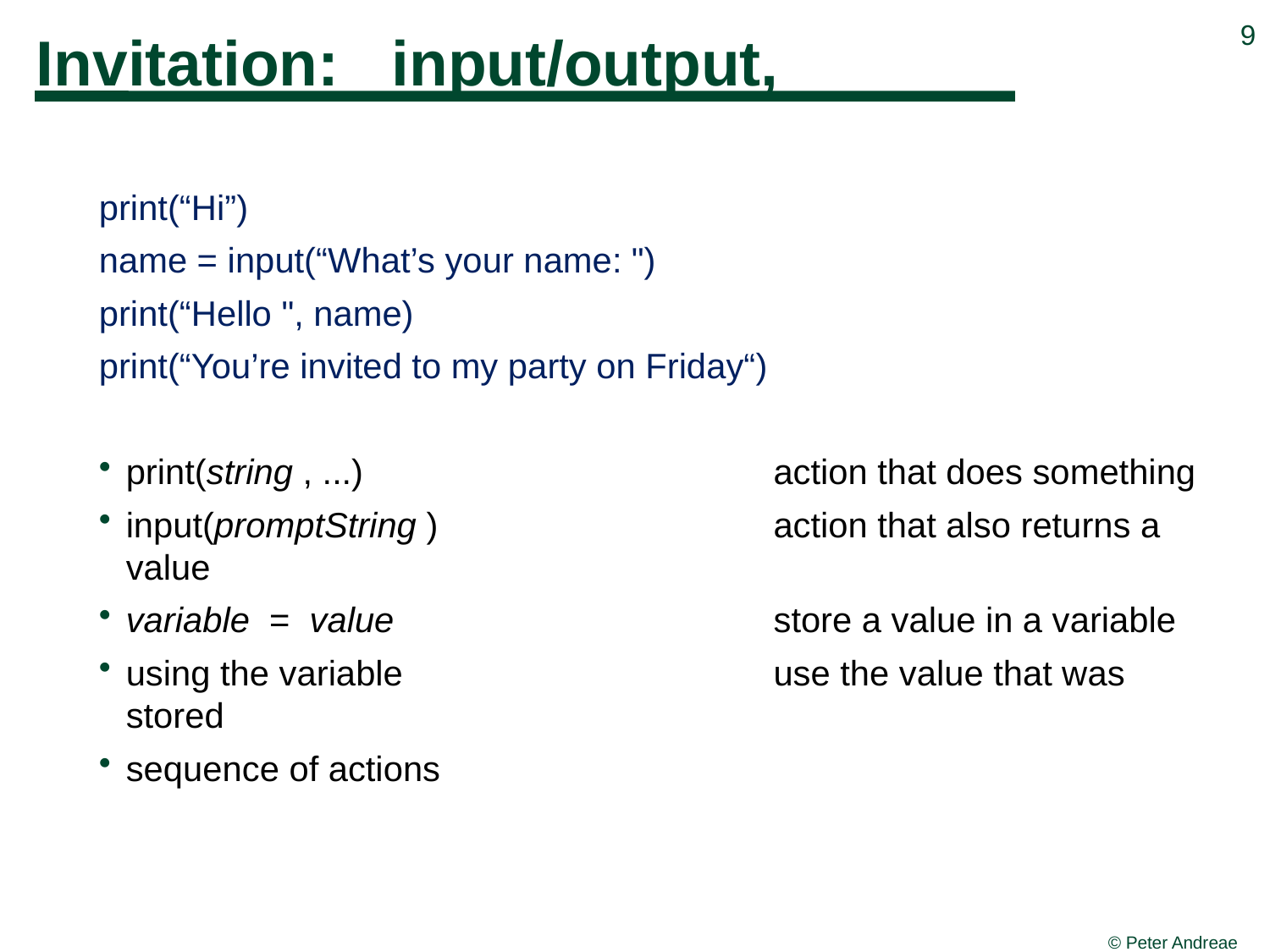

# Invitation:   input/output,
9
print(“Hi”)
name = input(“What’s your name: ")
print(“Hello ", name)
print(“You’re invited to my party on Friday“)

print(string , ...)               	action that does something
input(promptString )       	action that also returns a value
variable  =  value	store a value in a variable
using the variable	use the value that was stored
sequence of actions